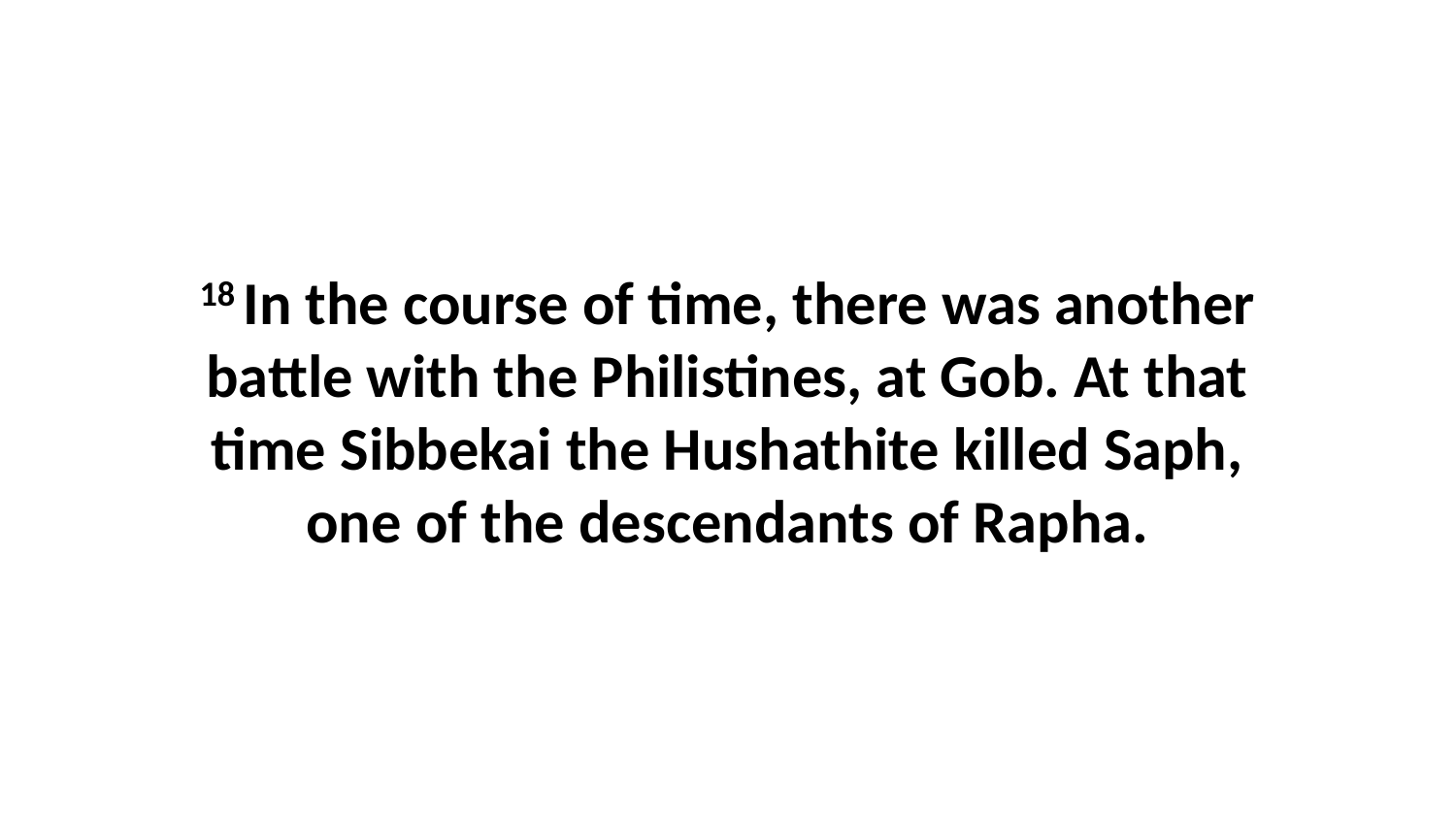

18 In the course of time, there was another battle with the Philistines, at Gob. At that time Sibbekai the Hushathite killed Saph, one of the descendants of Rapha.